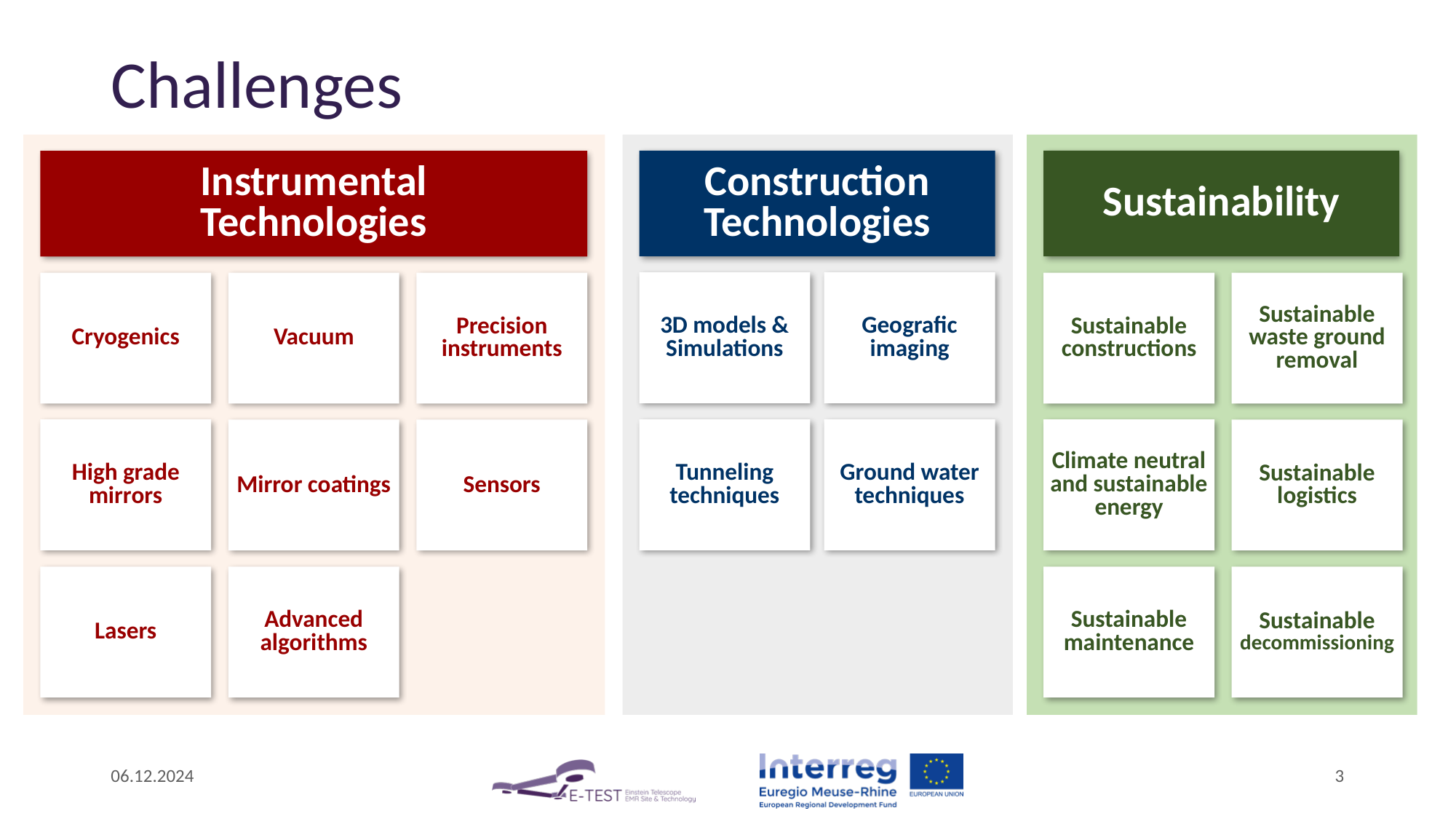

# Challenges

Construction Technologies
Sustainability
Instrumental
Technologies
3D models & Simulations
Geografic imaging
Precision instruments
Cryogenics
Vacuum
Sustainable constructions
Sustainable waste ground removal
High grade mirrors
Tunneling techniques
Climate neutral and sustainable energy
Ground water techniques
Mirror coatings
Sensors
Sustainable logistics
Lasers
Advanced algorithms
Sustainable maintenance
Sustainable decommissioning